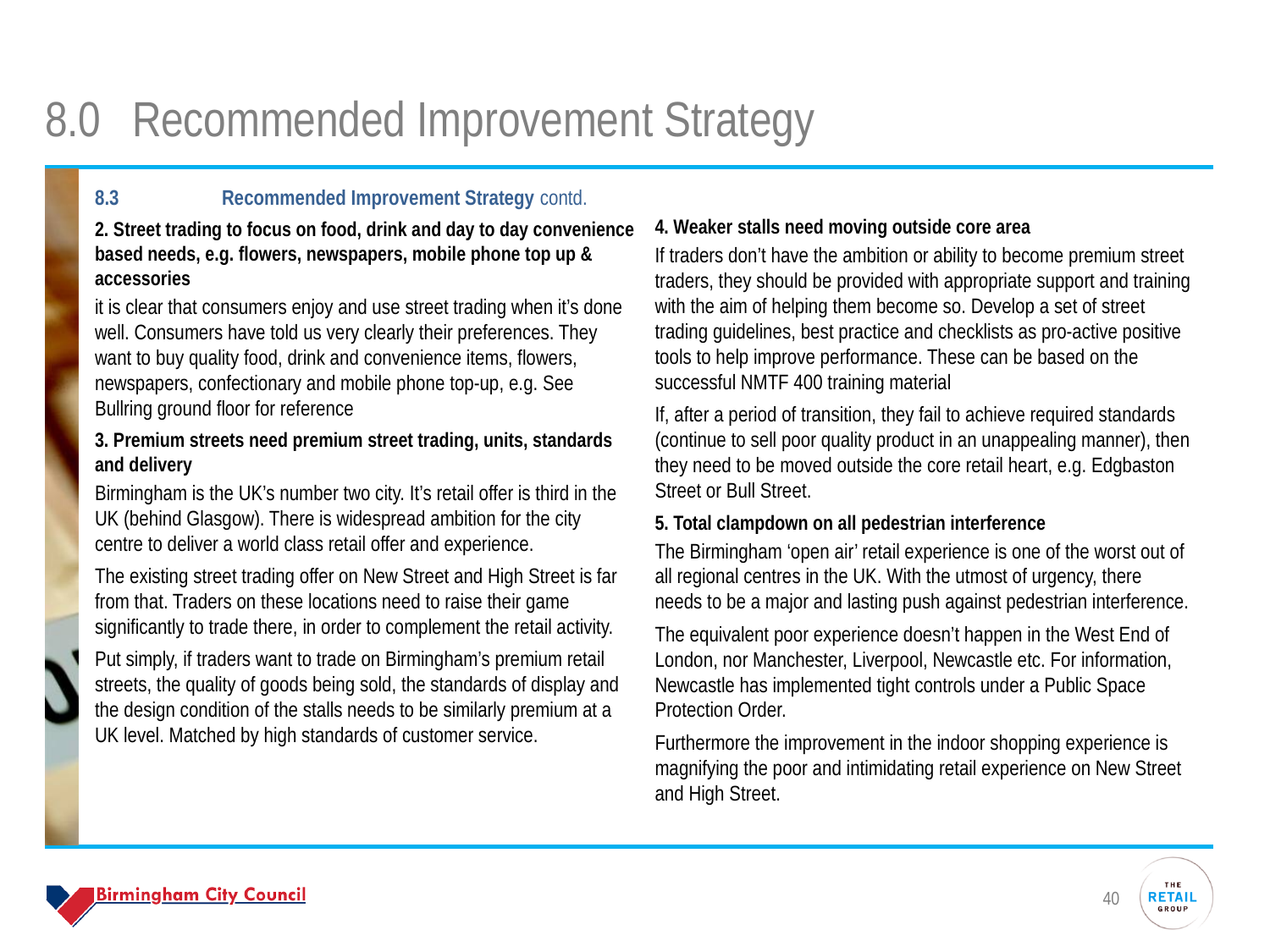

# 8.0 	Recommended Improvement Strategy
8.3	Recommended Improvement Strategy contd.
2. Street trading to focus on food, drink and day to day convenience based needs, e.g. flowers, newspapers, mobile phone top up & accessories
it is clear that consumers enjoy and use street trading when it’s done well. Consumers have told us very clearly their preferences. They want to buy quality food, drink and convenience items, flowers, newspapers, confectionary and mobile phone top-up, e.g. See Bullring ground floor for reference
3. Premium streets need premium street trading, units, standards and delivery
Birmingham is the UK’s number two city. It’s retail offer is third in the UK (behind Glasgow). There is widespread ambition for the city centre to deliver a world class retail offer and experience.
The existing street trading offer on New Street and High Street is far from that. Traders on these locations need to raise their game significantly to trade there, in order to complement the retail activity.
Put simply, if traders want to trade on Birmingham’s premium retail streets, the quality of goods being sold, the standards of display and the design condition of the stalls needs to be similarly premium at a UK level. Matched by high standards of customer service.
4. Weaker stalls need moving outside core area
If traders don’t have the ambition or ability to become premium street traders, they should be provided with appropriate support and training with the aim of helping them become so. Develop a set of street trading guidelines, best practice and checklists as pro-active positive tools to help improve performance. These can be based on the successful NMTF 400 training material
If, after a period of transition, they fail to achieve required standards (continue to sell poor quality product in an unappealing manner), then they need to be moved outside the core retail heart, e.g. Edgbaston Street or Bull Street.
5. Total clampdown on all pedestrian interference
The Birmingham ‘open air’ retail experience is one of the worst out of all regional centres in the UK. With the utmost of urgency, there needs to be a major and lasting push against pedestrian interference.
The equivalent poor experience doesn’t happen in the West End of London, nor Manchester, Liverpool, Newcastle etc. For information, Newcastle has implemented tight controls under a Public Space Protection Order.
Furthermore the improvement in the indoor shopping experience is magnifying the poor and intimidating retail experience on New Street and High Street.